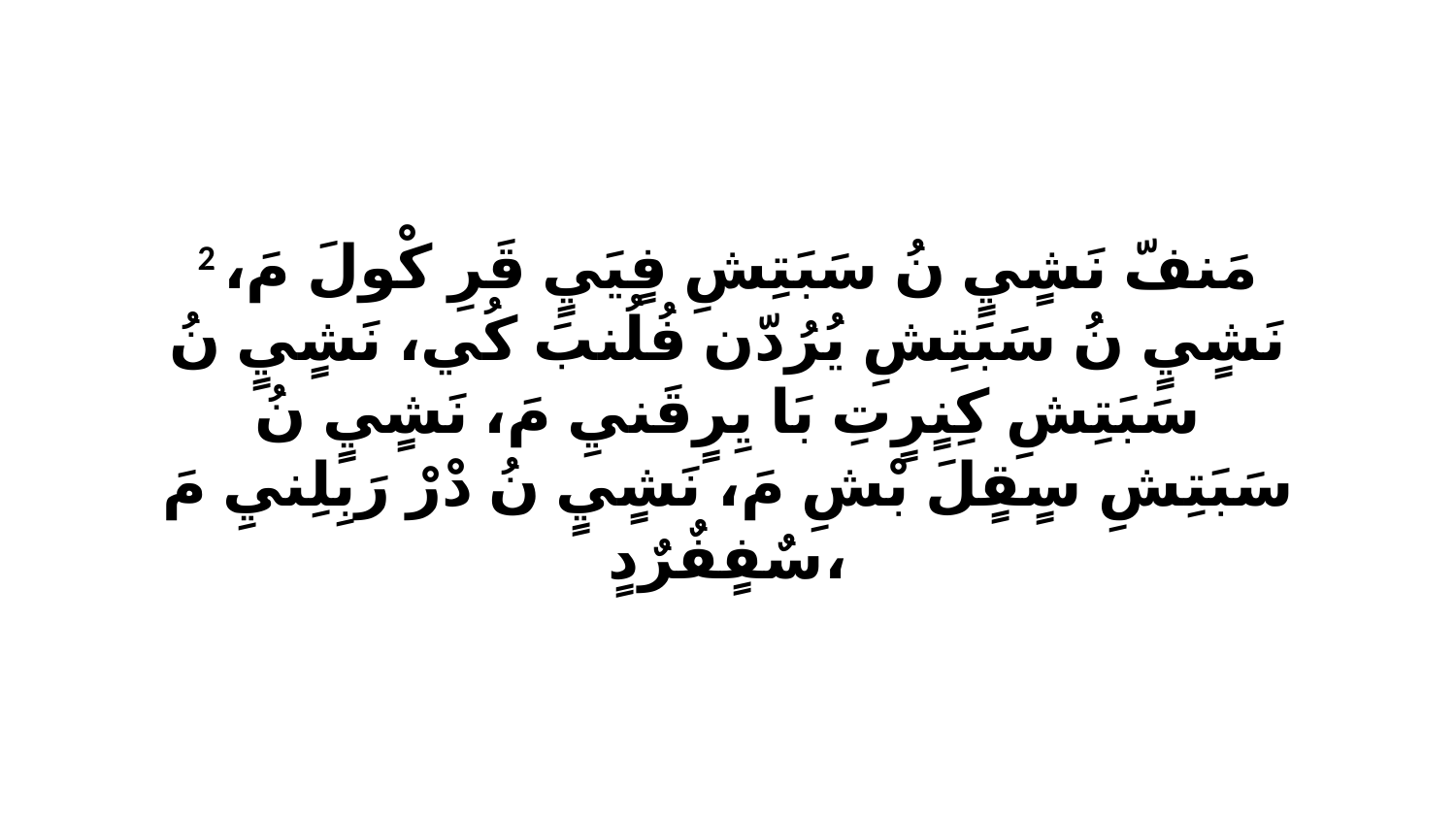

2 مَنفّ نَشٍيٍ نُ سَبَتِشِ فٍيَيٍ قَرِ كْولَ مَ، نَشٍيٍ نُ سَبَتِشِ يُرُدّن فُلُنبَ كُي، نَشٍيٍ نُ سَبَتِشِ كِنٍرٍتِ بَا يِرٍقَنيِ مَ، نَشٍيٍ نُ سَبَتِشِ سٍقٍلَ بْشِ مَ، نَشٍيٍ نُ دْرْ رَبِلِنيِ مَ سٌفٍفٌرٌدٍ،